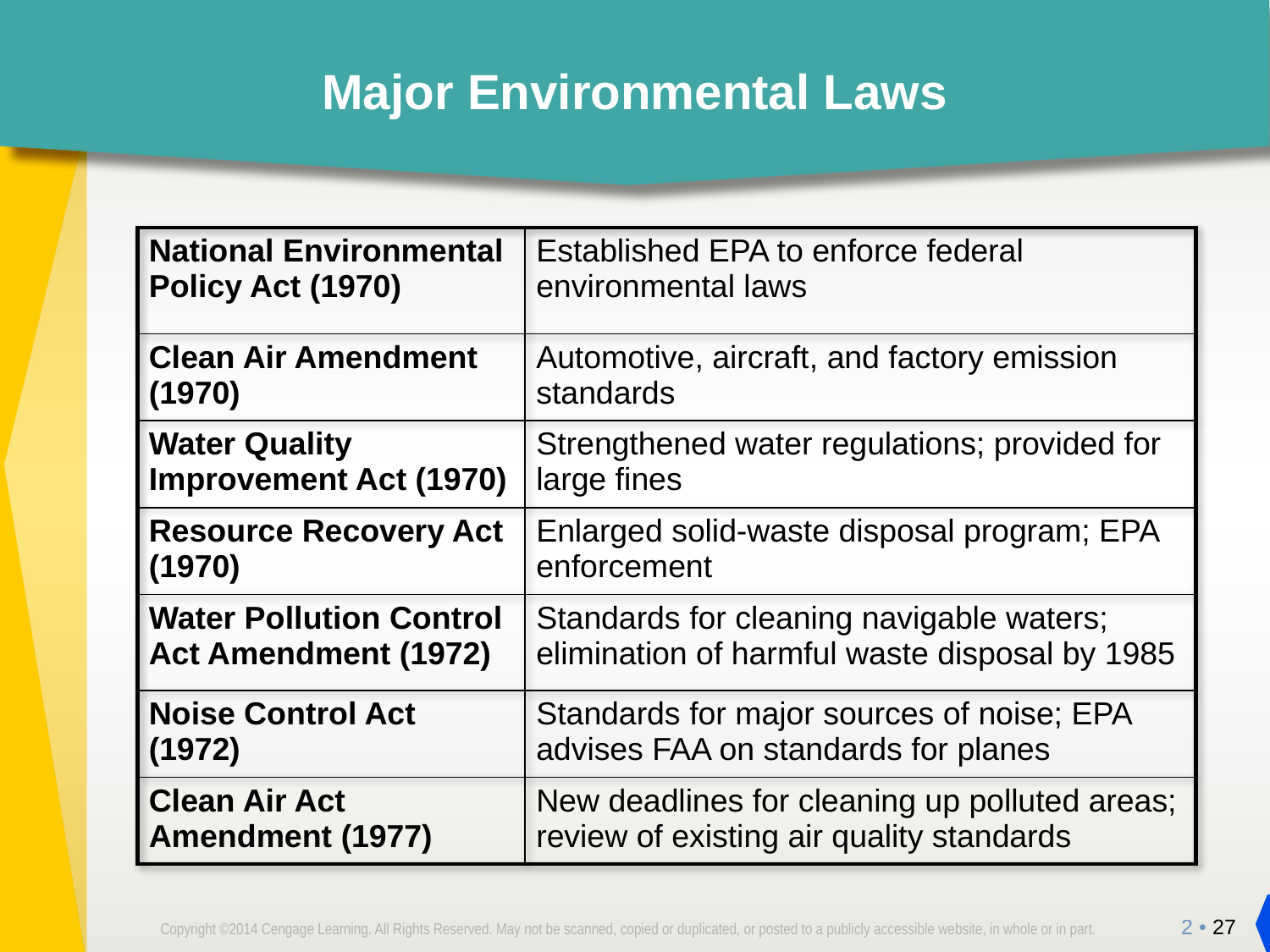

# Major Environmental Laws
| National Environmental Policy Act (1970) | Established EPA to enforce federal environmental laws |
| --- | --- |
| Clean Air Amendment (1970) | Automotive, aircraft, and factory emission standards |
| Water Quality Improvement Act (1970) | Strengthened water regulations; provided for large fines |
| Resource Recovery Act (1970) | Enlarged solid-waste disposal program; EPA enforcement |
| Water Pollution Control Act Amendment (1972) | Standards for cleaning navigable waters; elimination of harmful waste disposal by 1985 |
| Noise Control Act (1972) | Standards for major sources of noise; EPA advises FAA on standards for planes |
| Clean Air Act Amendment (1977) | New deadlines for cleaning up polluted areas; review of existing air quality standards |
2 • 27